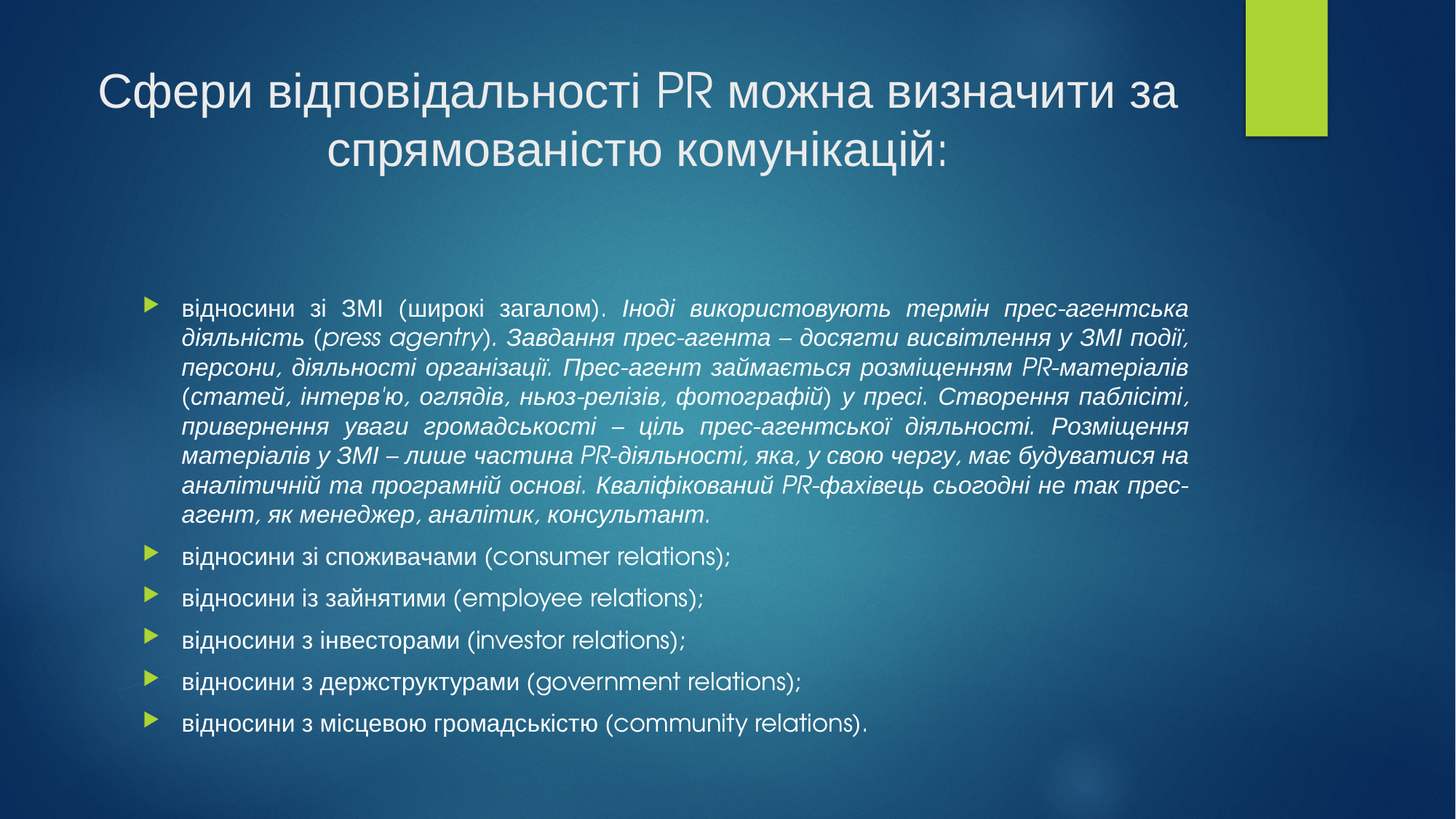

# Сфери відповідальності PR можна визначити за спрямованістю комунікацій:

відносини зі ЗМІ (широкі загалом). Іноді використовують термін прес-агентська діяльність (press agentry). Завдання прес-агента – досягти висвітлення у ЗМІ події, персони, діяльності організації. Прес-агент займається розміщенням PR-матеріалів (статей, інтерв'ю, оглядів, ньюз-релізів, фотографій) у пресі. Створення паблісіті, привернення уваги громадськості – ціль прес-агентської діяльності. Розміщення матеріалів у ЗМІ – лише частина PR-діяльності, яка, у свою чергу, має будуватися на аналітичній та програмній основі. Кваліфікований PR-фахівець сьогодні не так прес-агент, як менеджер, аналітик, консультант.
відносини зі споживачами (consumer relations);
відносини із зайнятими (employee relations);
відносини з інвесторами (investor relations);
відносини з держструктурами (government relations);
відносини з місцевою громадськістю (community relations).